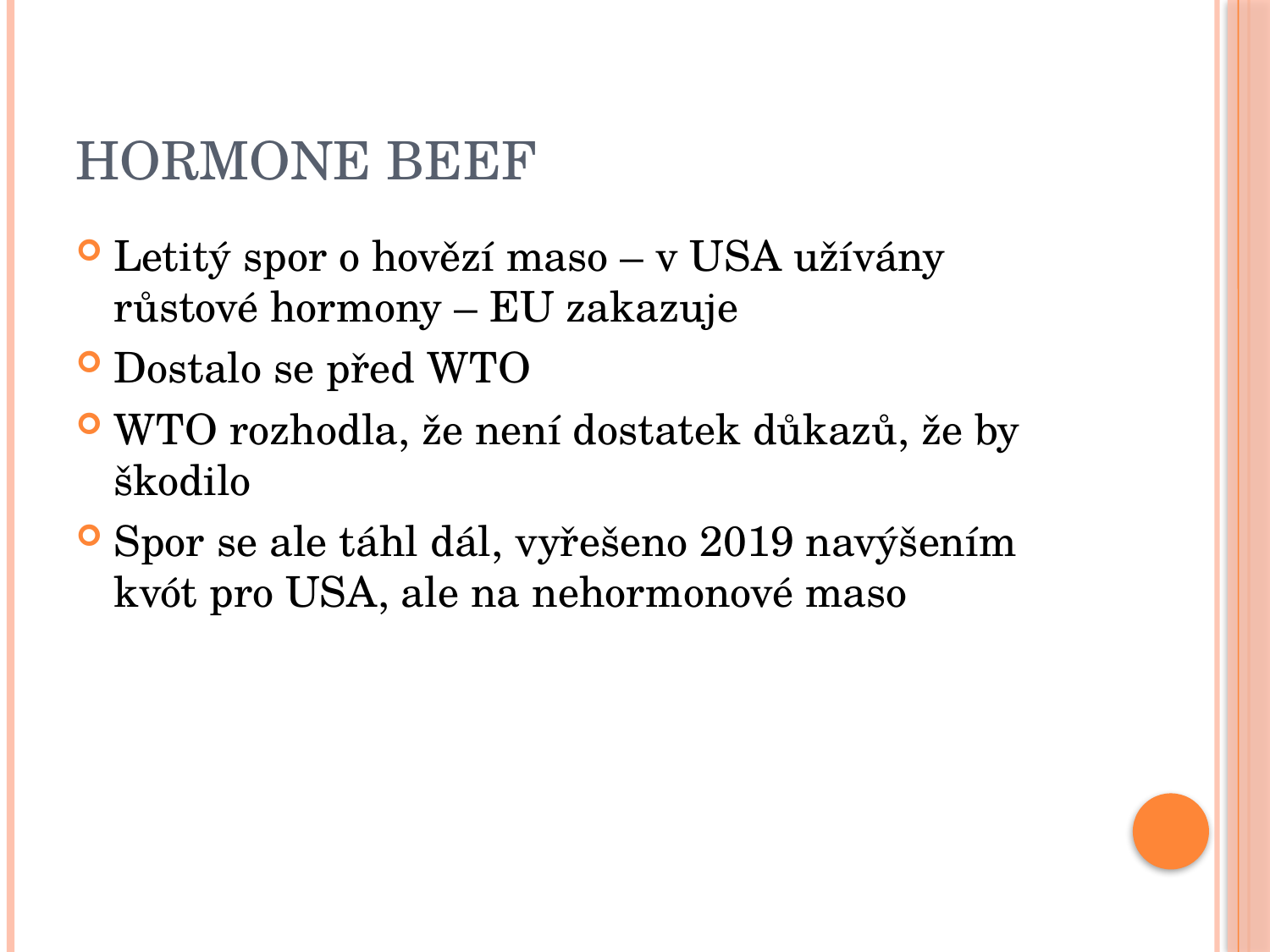

# Hormone beef
Letitý spor o hovězí maso – v USA užívány růstové hormony – EU zakazuje
Dostalo se před WTO
WTO rozhodla, že není dostatek důkazů, že by škodilo
Spor se ale táhl dál, vyřešeno 2019 navýšením kvót pro USA, ale na nehormonové maso